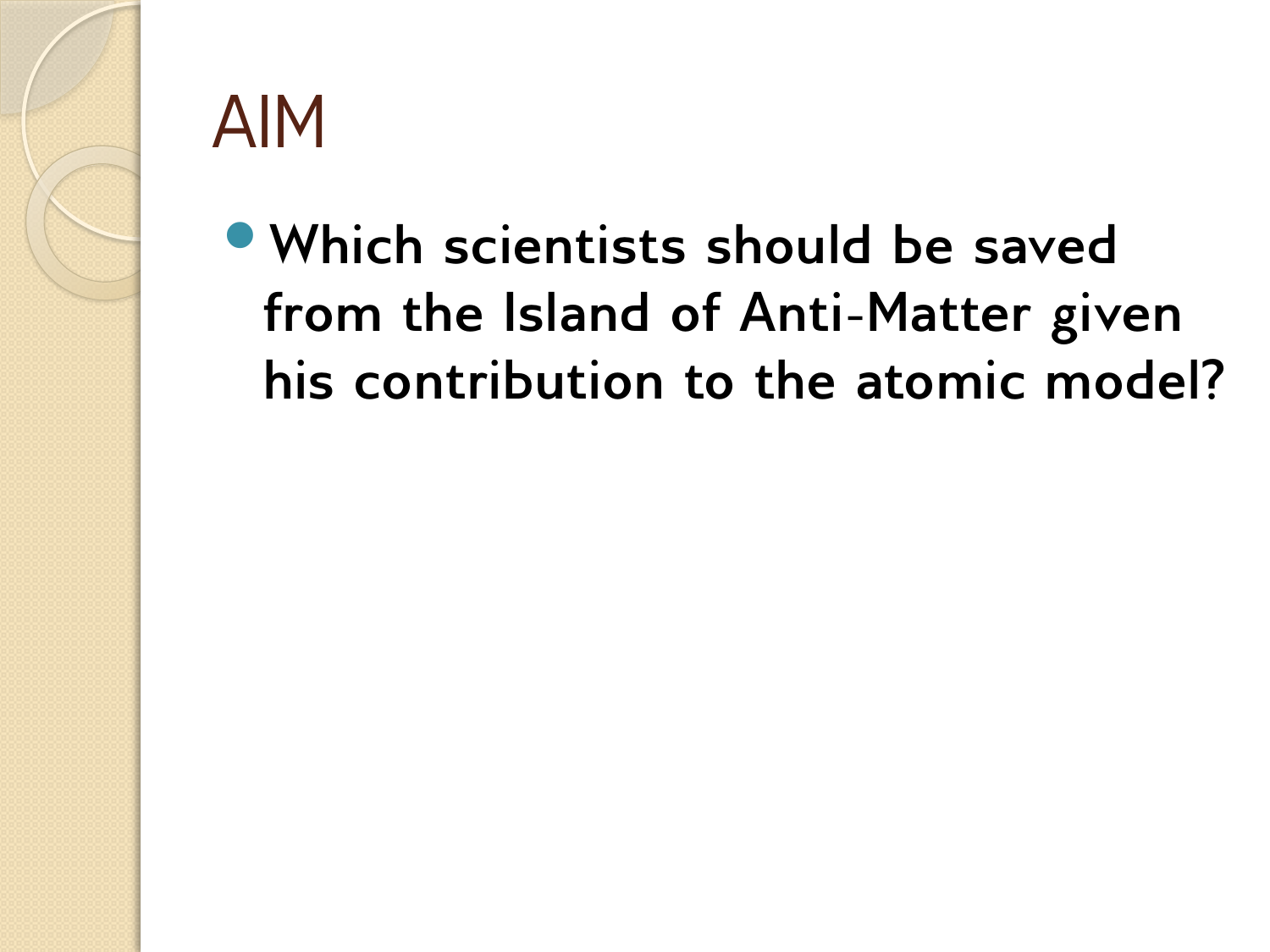

# AIM
Which scientists should be saved from the Island of Anti-Matter given his contribution to the atomic model?